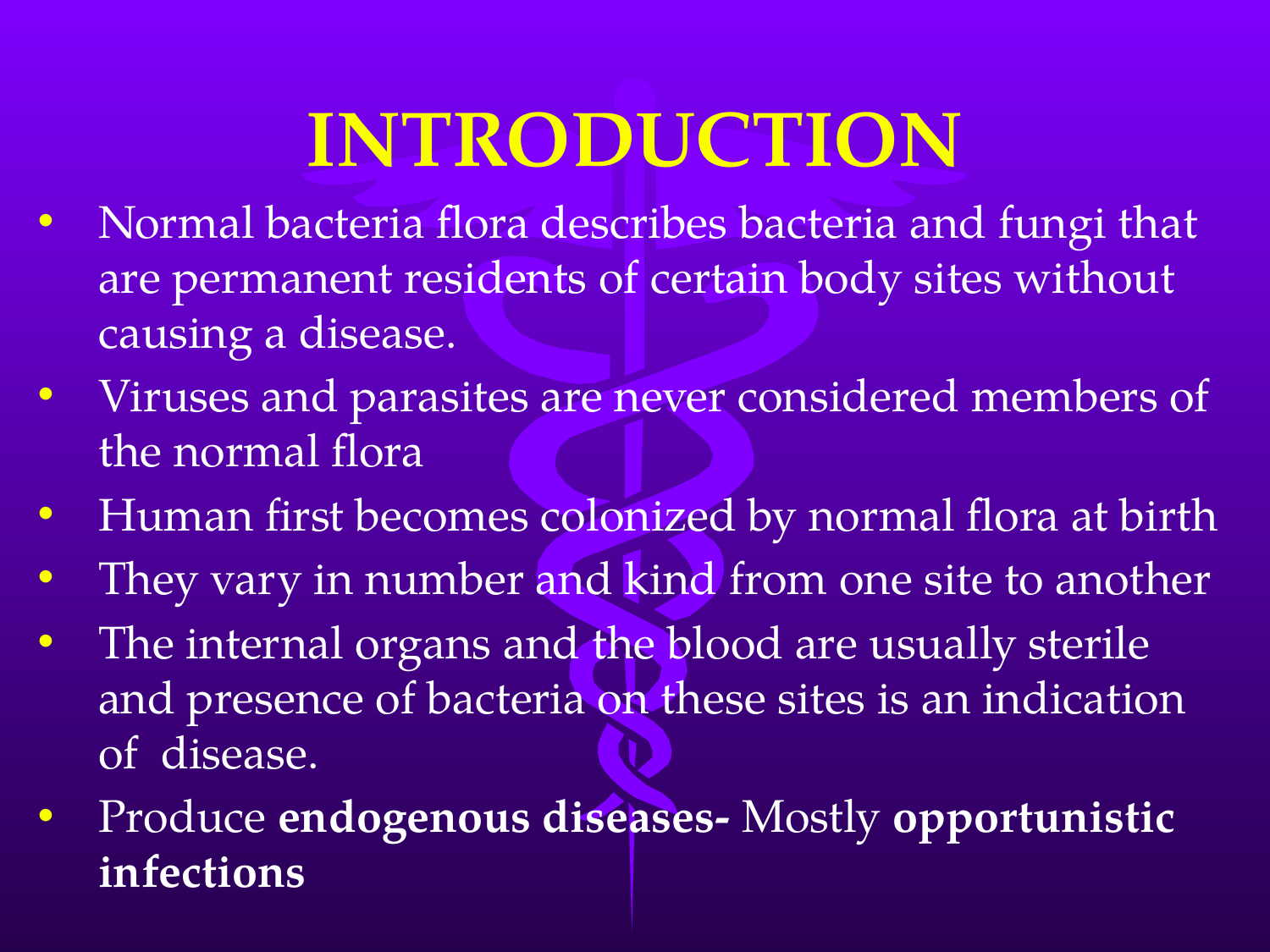

# INTRODUCTION
Normal bacteria flora describes bacteria and fungi that are permanent residents of certain body sites without causing a disease.
Viruses and parasites are never considered members of the normal flora
Human first becomes colonized by normal flora at birth
They vary in number and kind from one site to another
The internal organs and the blood are usually sterile and presence of bacteria on these sites is an indication of  disease.
Produce endogenous diseases- Mostly opportunistic infections